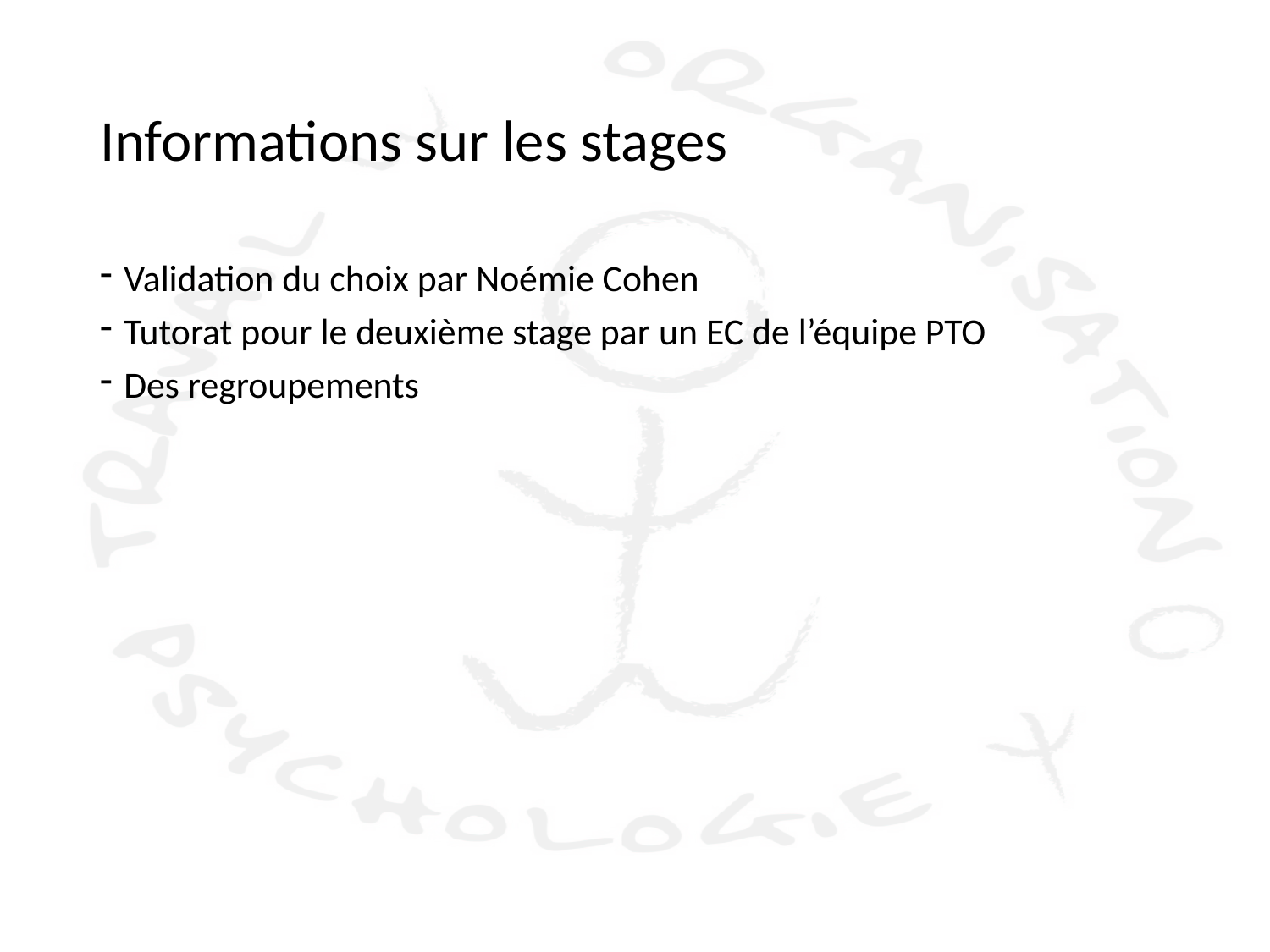

# Informations sur les stages
Validation du choix par Noémie Cohen
Tutorat pour le deuxième stage par un EC de l’équipe PTO
Des regroupements